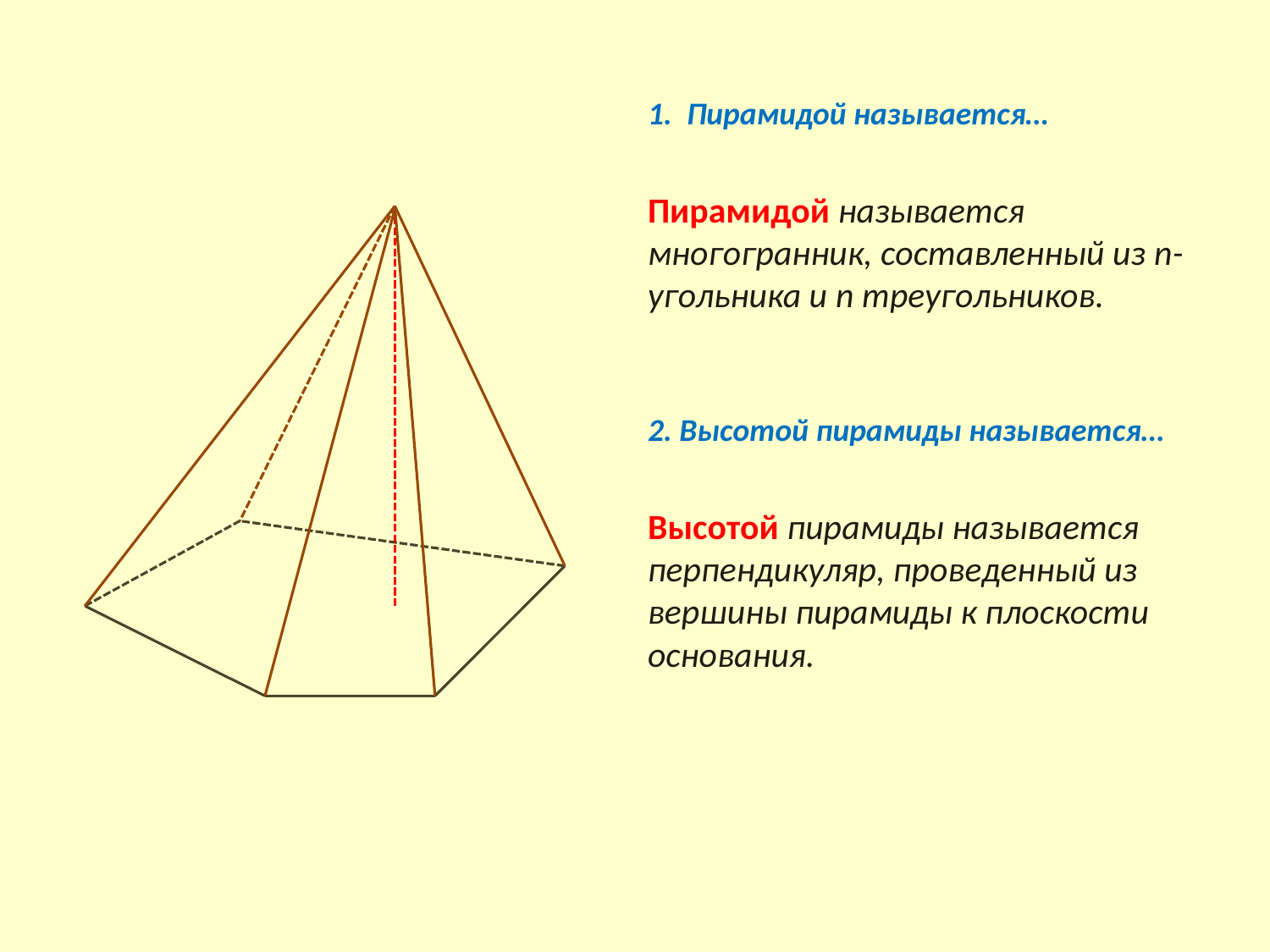

#

1.  Пирамидой называется…

Пирамидой называется многогранник, составленный из n-угольника и n треугольников.

2. Высотой пирамиды называется…

Высотой пирамиды называется перпендикуляр, проведенный из вершины пирамиды к плоскости основания.